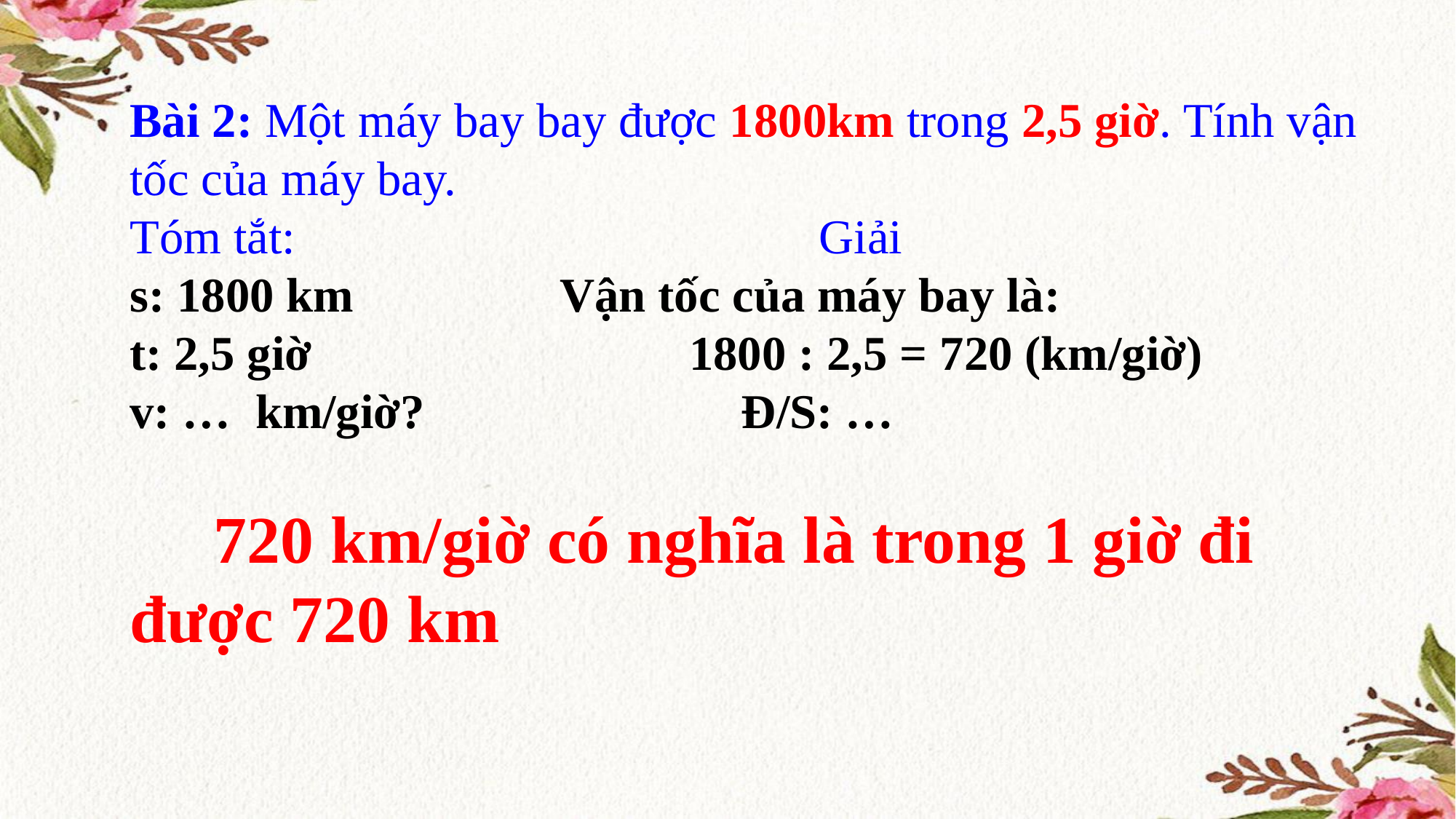

Bài 2: Một máy bay bay được 1800km trong 2,5 giờ. Tính vận tốc của máy bay.
Tóm tắt:                                           Giải
s: 1800 km                 Vận tốc của máy bay là:
t: 2,5 giờ                               1800 : 2,5 = 720 (km/giờ)
v: …  km/giờ?                          Đ/S: …

     720 km/giờ có nghĩa là trong 1 giờ đi được 720 km